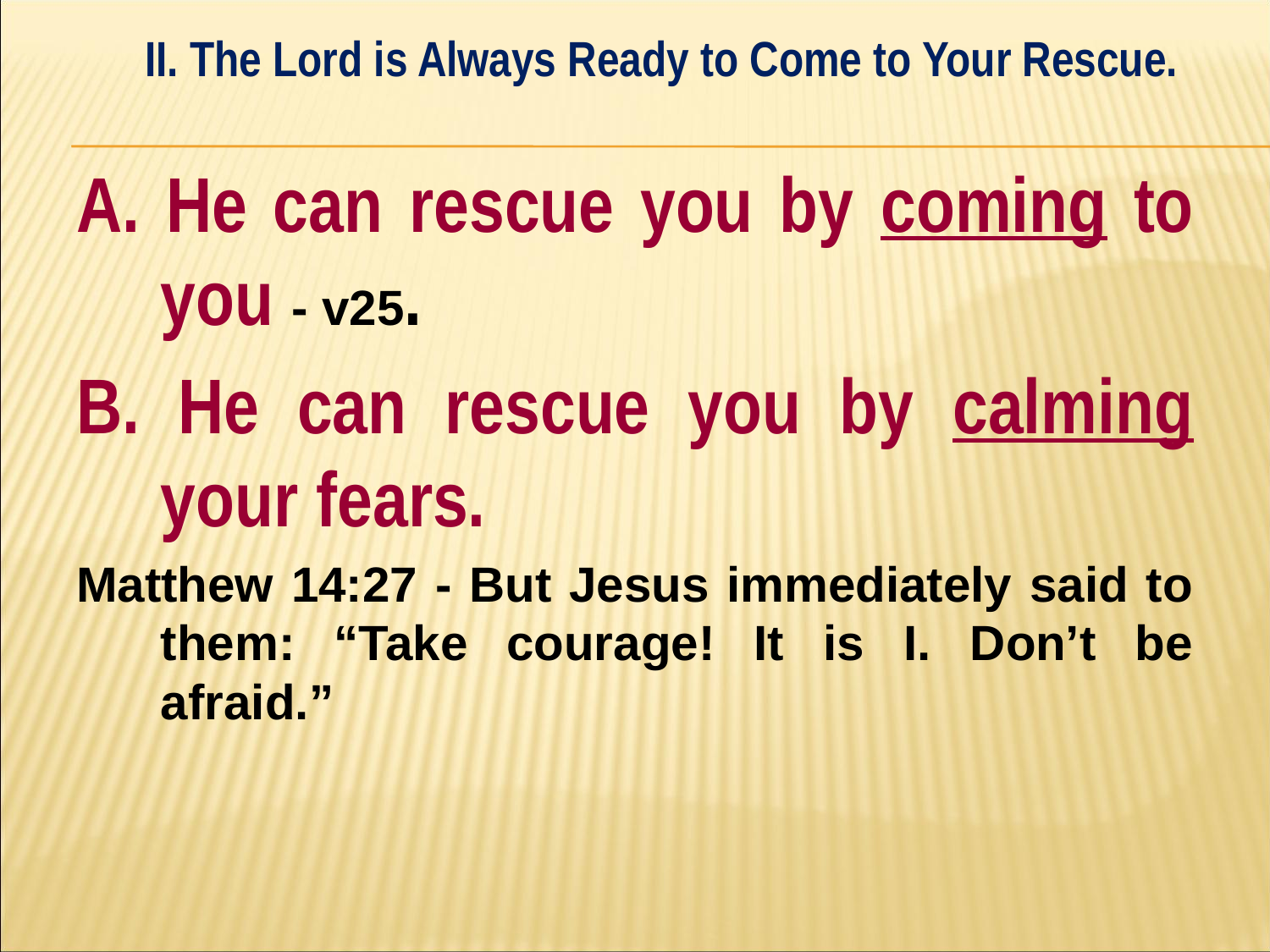

II. The Lord is Always Ready to Come to Your Rescue.
#
A. He can rescue you by coming to you - v25.
B. He can rescue you by calming your fears.
Matthew 14:27 - But Jesus immediately said to them: “Take courage! It is I. Don’t be afraid.”